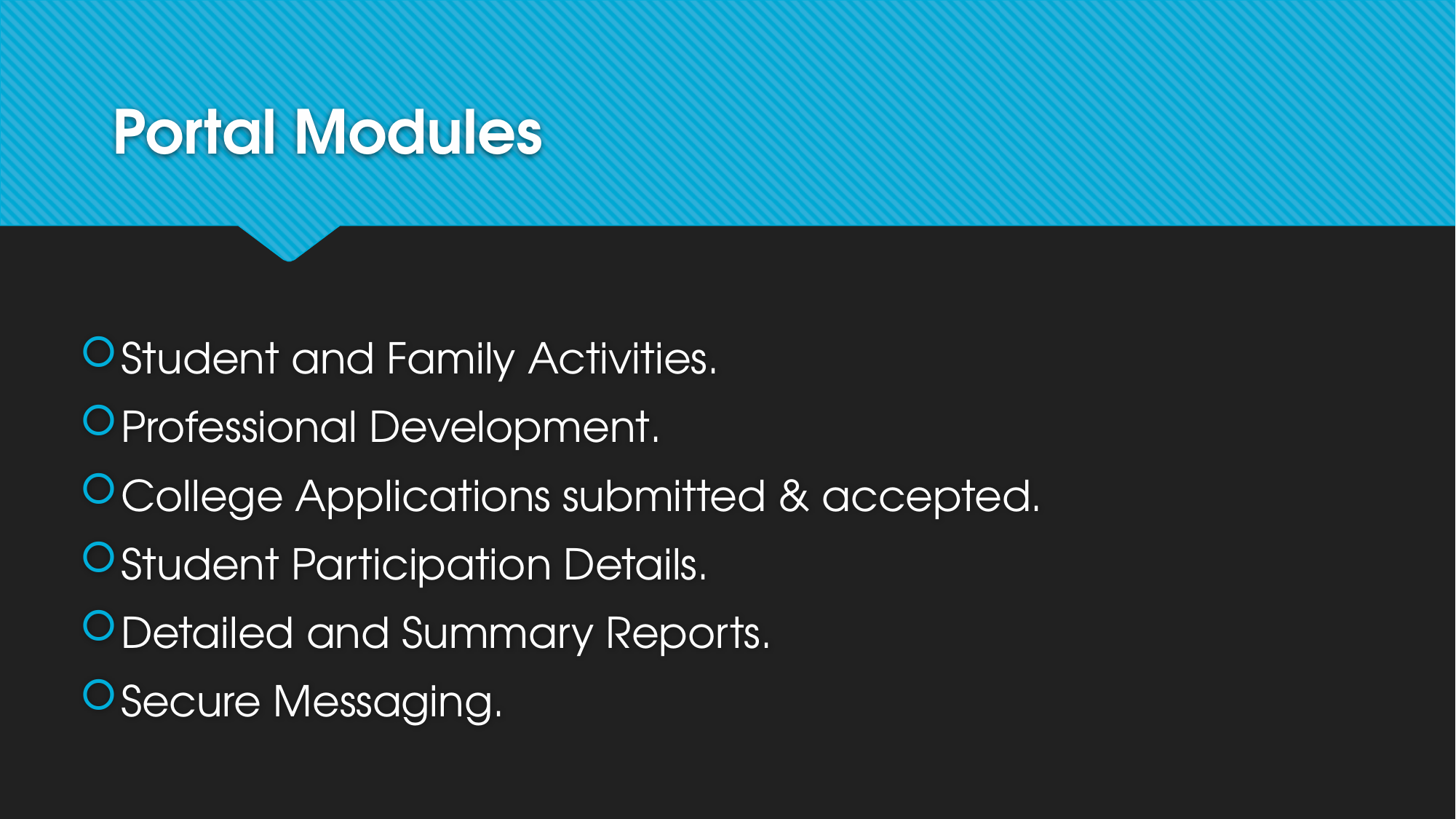

# Portal Modules
Student and Family Activities.
Professional Development.
College Applications submitted & accepted.
Student Participation Details.
Detailed and Summary Reports.
Secure Messaging.